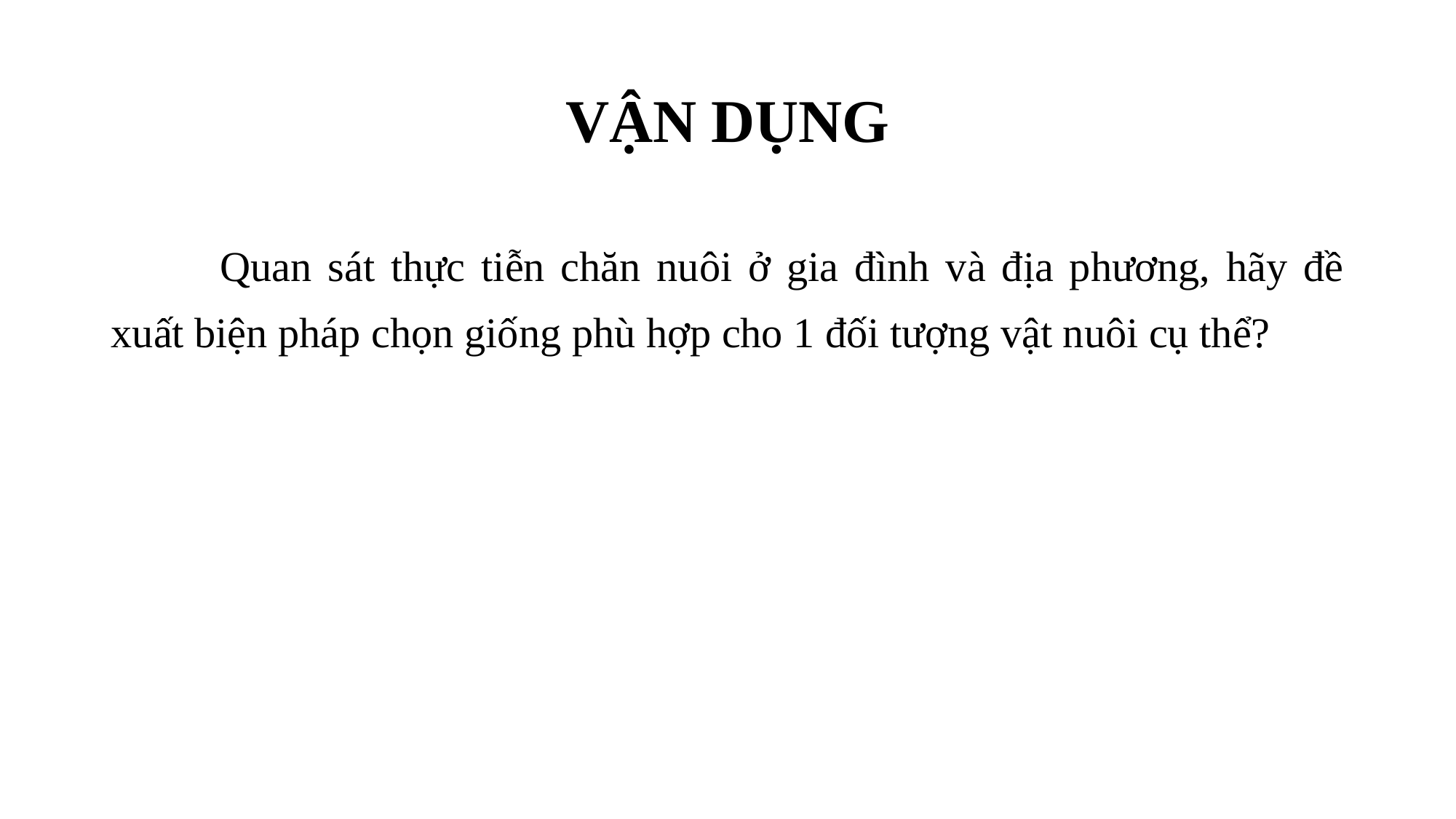

# VẬN DỤNG
	Quan sát thực tiễn chăn nuôi ở gia đình và địa phương, hãy đề xuất biện pháp chọn giống phù hợp cho 1 đối tượng vật nuôi cụ thể?